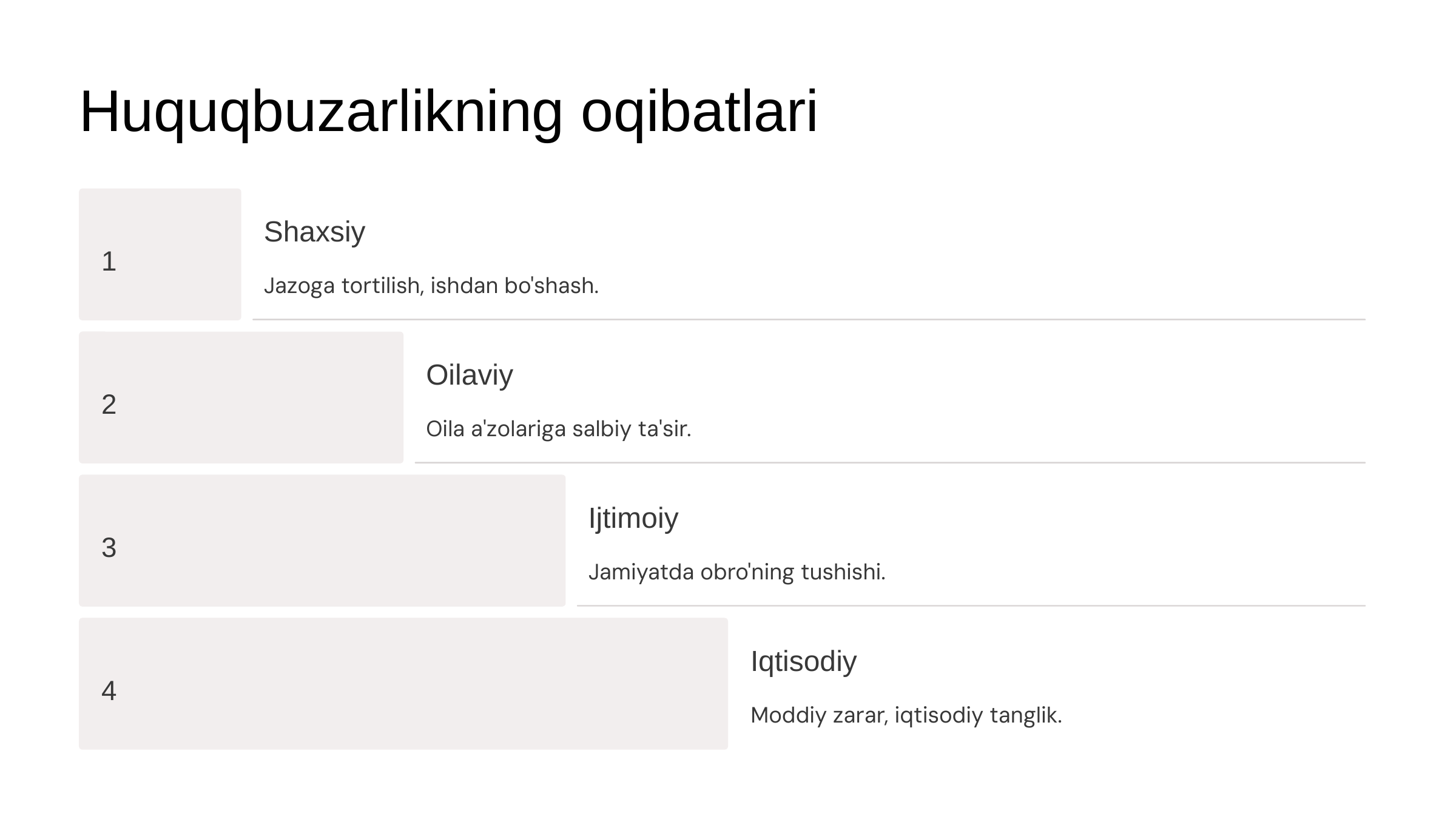

Huquqbuzarlikning oqibatlari

Shaxsiy
1
Jazoga tortilish, ishdan bo'shash.

Oilaviy
2
Oila a'zolariga salbiy ta'sir.

Ijtimoiy
3
Jamiyatda obro'ning tushishi.

Iqtisodiy
4
Moddiy zarar, iqtisodiy tanglik.